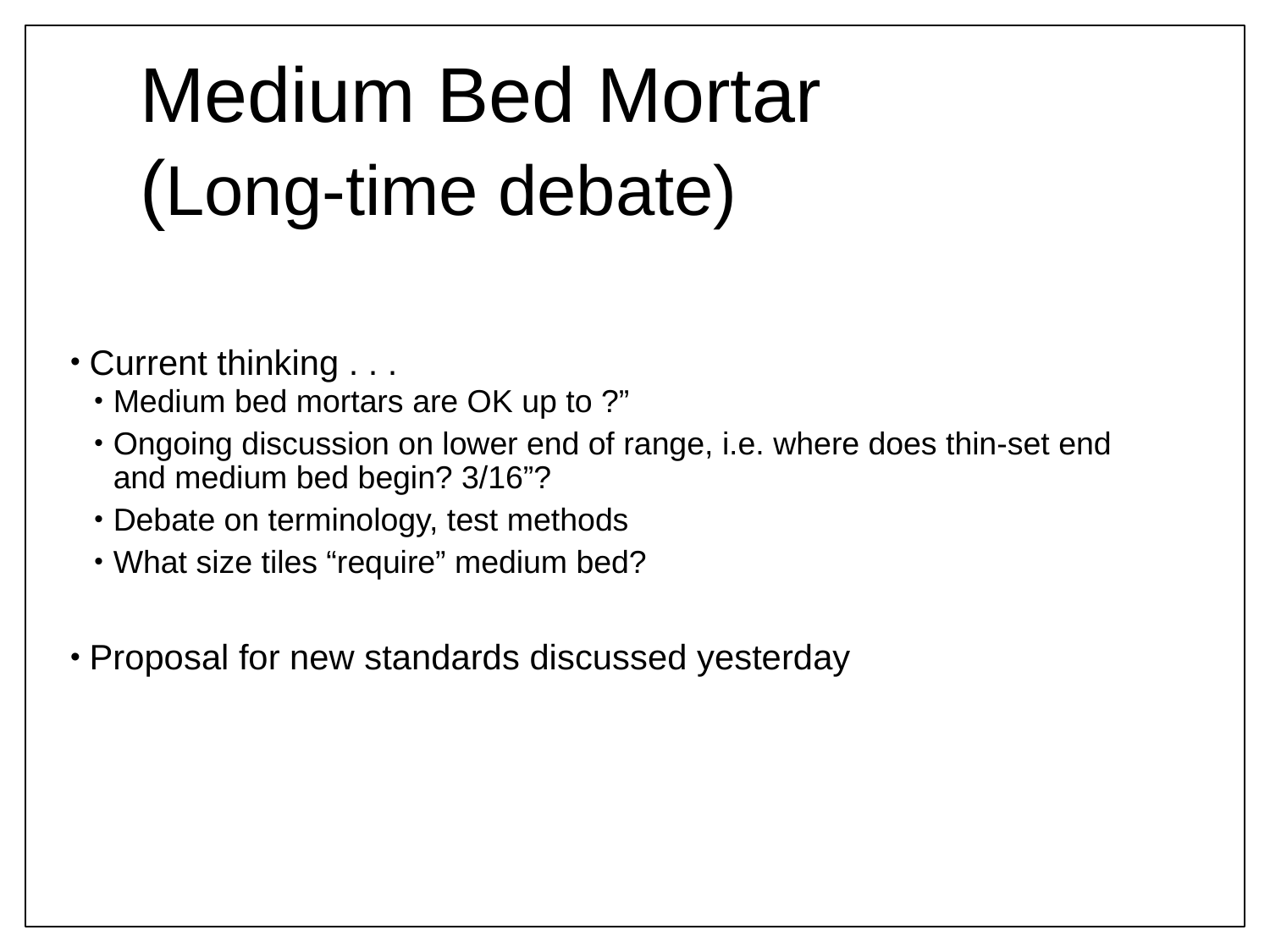

Medium Bed Mortar
	(Long-time debate)
Current thinking . . .
Medium bed mortars are OK up to ?”
Ongoing discussion on lower end of range, i.e. where does thin-set end and medium bed begin? 3/16”?
Debate on terminology, test methods
What size tiles “require” medium bed?

Proposal for new standards discussed yesterday